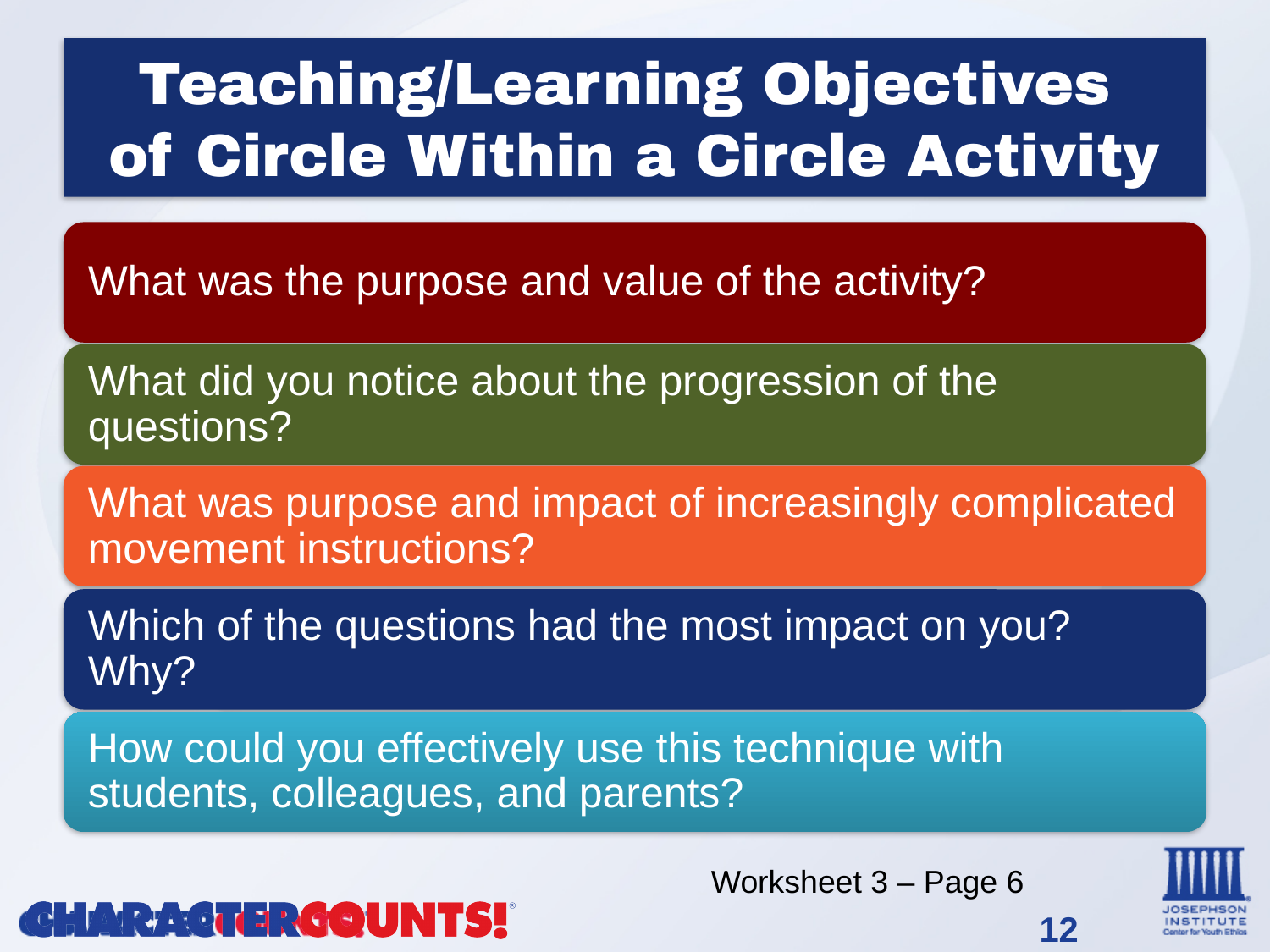

Teaching/Learning Objectives
of Circle Within a Circle Activity
What was the purpose and value of the activity?
What did you notice about the progression of the questions?
What was purpose and impact of increasingly complicated movement instructions?
Which of the questions had the most impact on you? Why?
How could you effectively use this technique with students, colleagues, and parents?
Worksheet 3 – Page 6